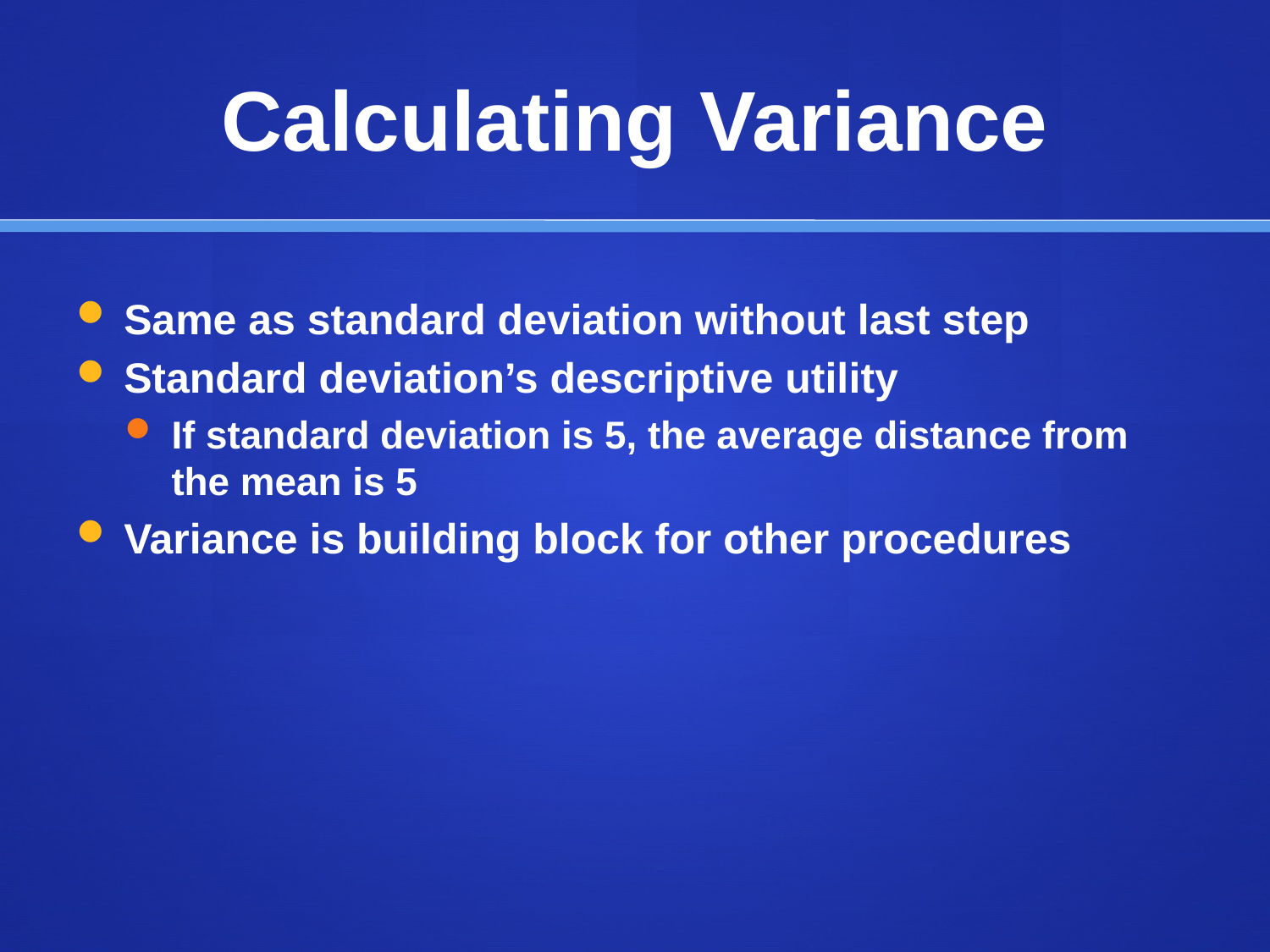

# Calculating Variance
Same as standard deviation without last step
Standard deviation’s descriptive utility
If standard deviation is 5, the average distance from the mean is 5
Variance is building block for other procedures